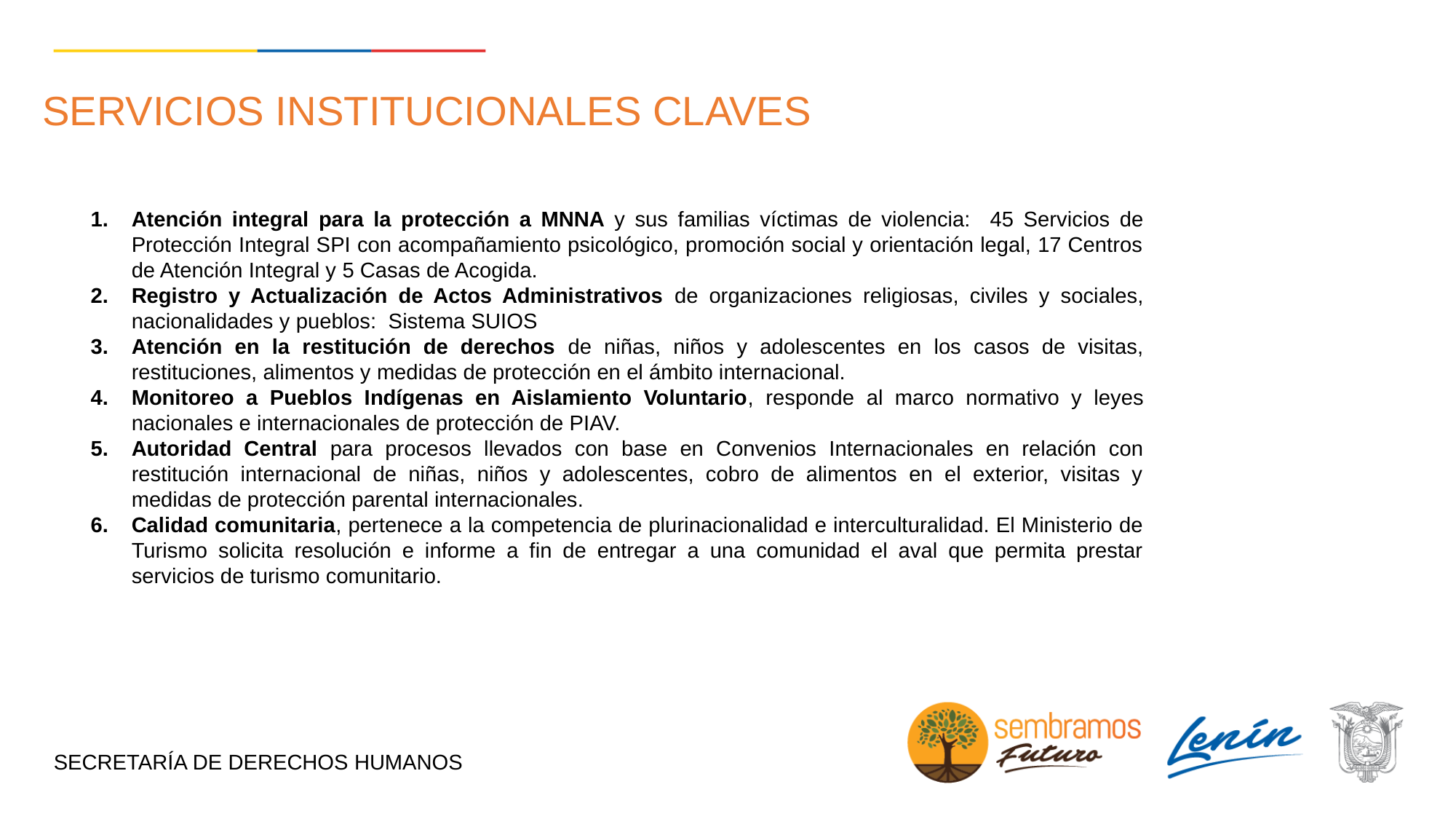

SERVICIOS INSTITUCIONALES CLAVES

Atención integral para la protección a MNNA y sus familias víctimas de violencia:  45 Servicios de Protección Integral SPI con acompañamiento psicológico, promoción social y orientación legal, 17 Centros de Atención Integral y 5 Casas de Acogida.
Registro y Actualización de Actos Administrativos de organizaciones religiosas, civiles y sociales, nacionalidades y pueblos:  Sistema SUIOS
Atención en la restitución de derechos de niñas, niños y adolescentes en los casos de visitas, restituciones, alimentos y medidas de protección en el ámbito internacional.
Monitoreo a Pueblos Indígenas en Aislamiento Voluntario, responde al marco normativo y leyes nacionales e internacionales de protección de PIAV.
Autoridad Central para procesos llevados con base en Convenios Internacionales en relación con restitución internacional de niñas, niños y adolescentes, cobro de alimentos en el exterior, visitas y medidas de protección parental internacionales.
Calidad comunitaria, pertenece a la competencia de plurinacionalidad e interculturalidad. El Ministerio de Turismo solicita resolución e informe a fin de entregar a una comunidad el aval que permita prestar servicios de turismo comunitario.
SECRETARÍA DE DERECHOS HUMANOS